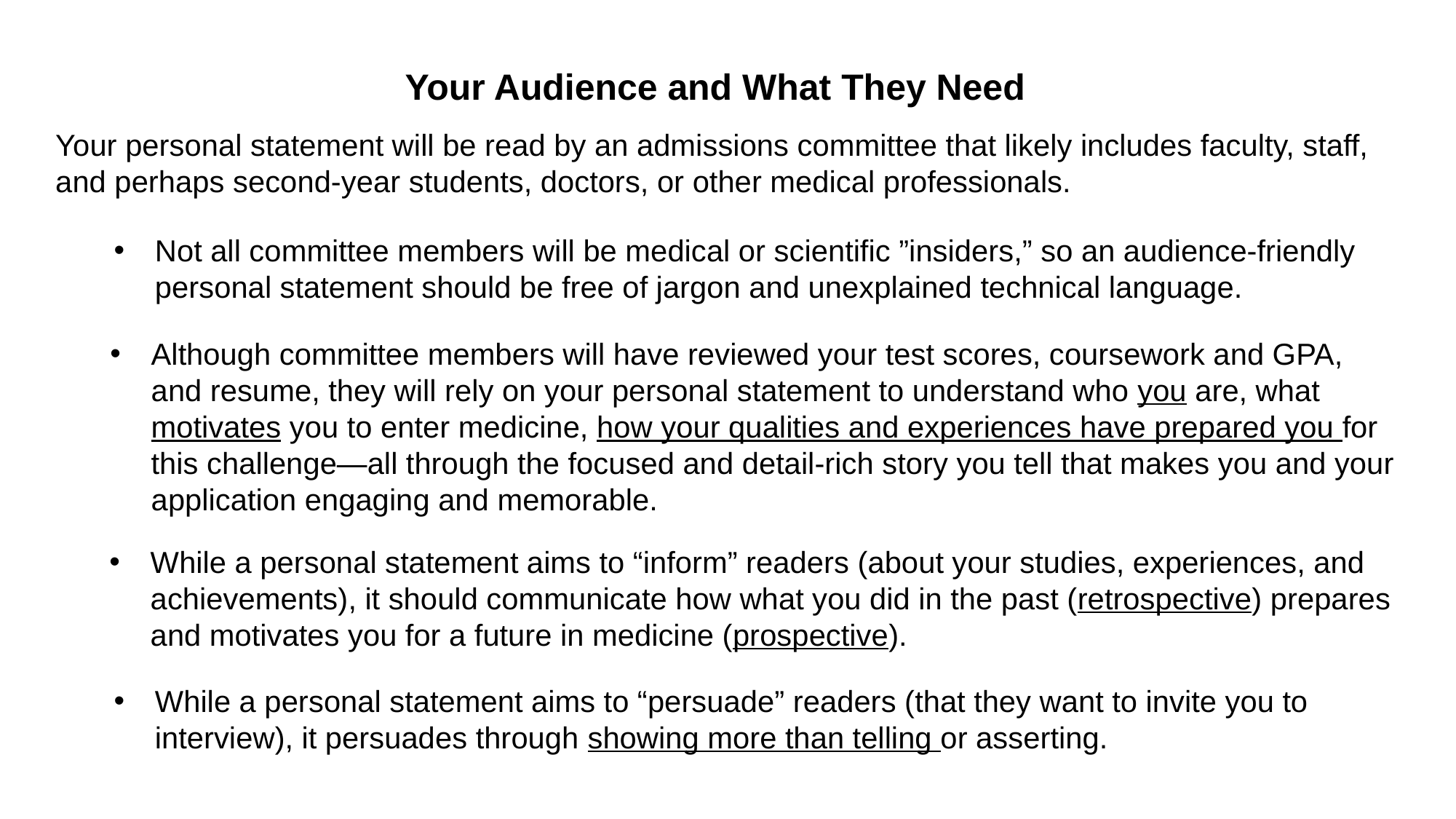

Your Audience and What They Need
Your personal statement will be read by an admissions committee that likely includes faculty, staff, and perhaps second-year students, doctors, or other medical professionals.
Not all committee members will be medical or scientific ”insiders,” so an audience-friendly personal statement should be free of jargon and unexplained technical language.
Although committee members will have reviewed your test scores, coursework and GPA, and resume, they will rely on your personal statement to understand who you are, what motivates you to enter medicine, how your qualities and experiences have prepared you for this challenge—all through the focused and detail-rich story you tell that makes you and your application engaging and memorable.
While a personal statement aims to “inform” readers (about your studies, experiences, and achievements), it should communicate how what you did in the past (retrospective) prepares and motivates you for a future in medicine (prospective).
While a personal statement aims to “persuade” readers (that they want to invite you to interview), it persuades through showing more than telling or asserting.